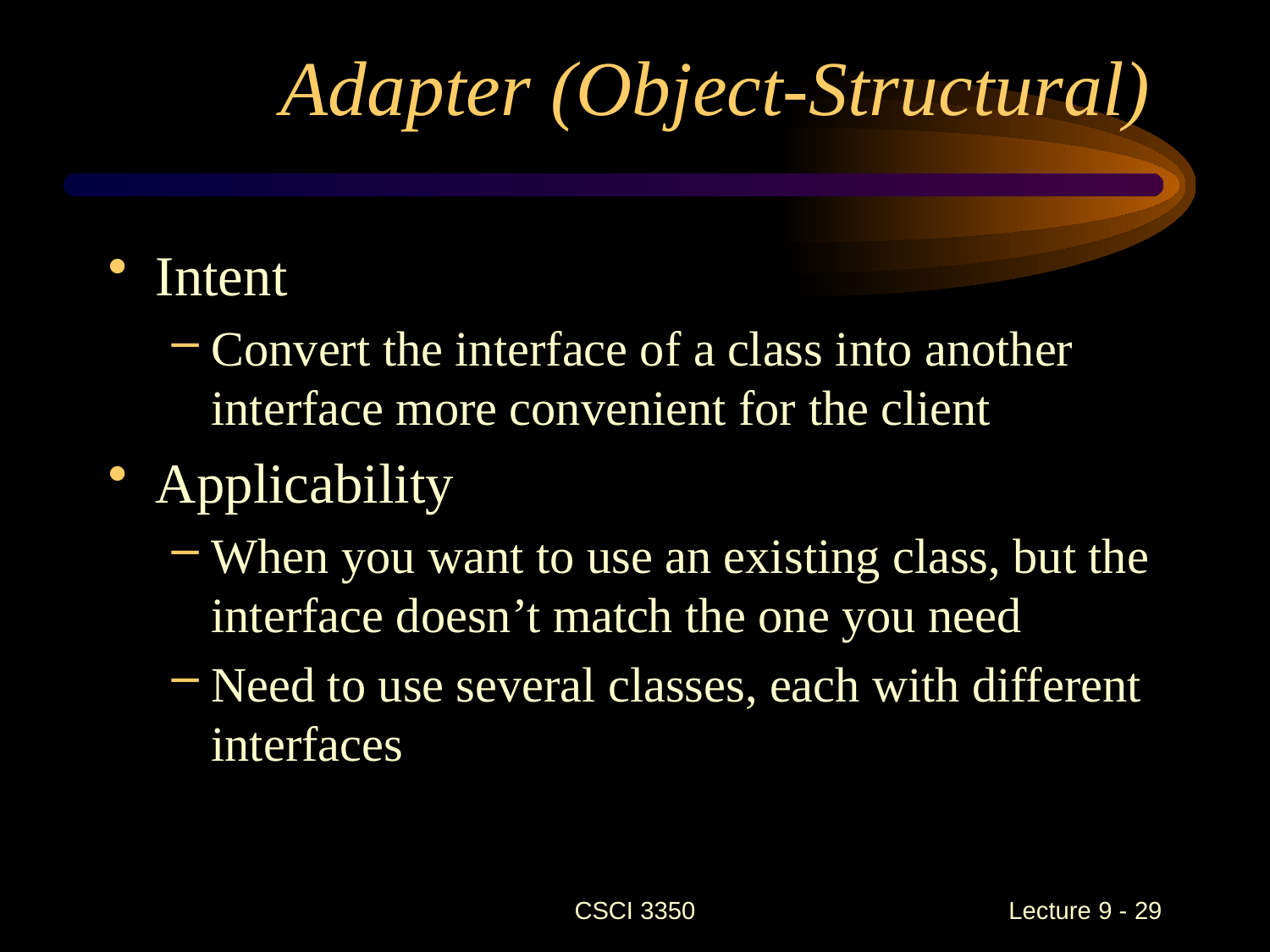

# Adapter (Object-Structural)
Intent
Convert the interface of a class into another interface more convenient for the client
Applicability
When you want to use an existing class, but the interface doesn’t match the one you need
Need to use several classes, each with different interfaces

CSCI 3350
Lecture 9 - 29